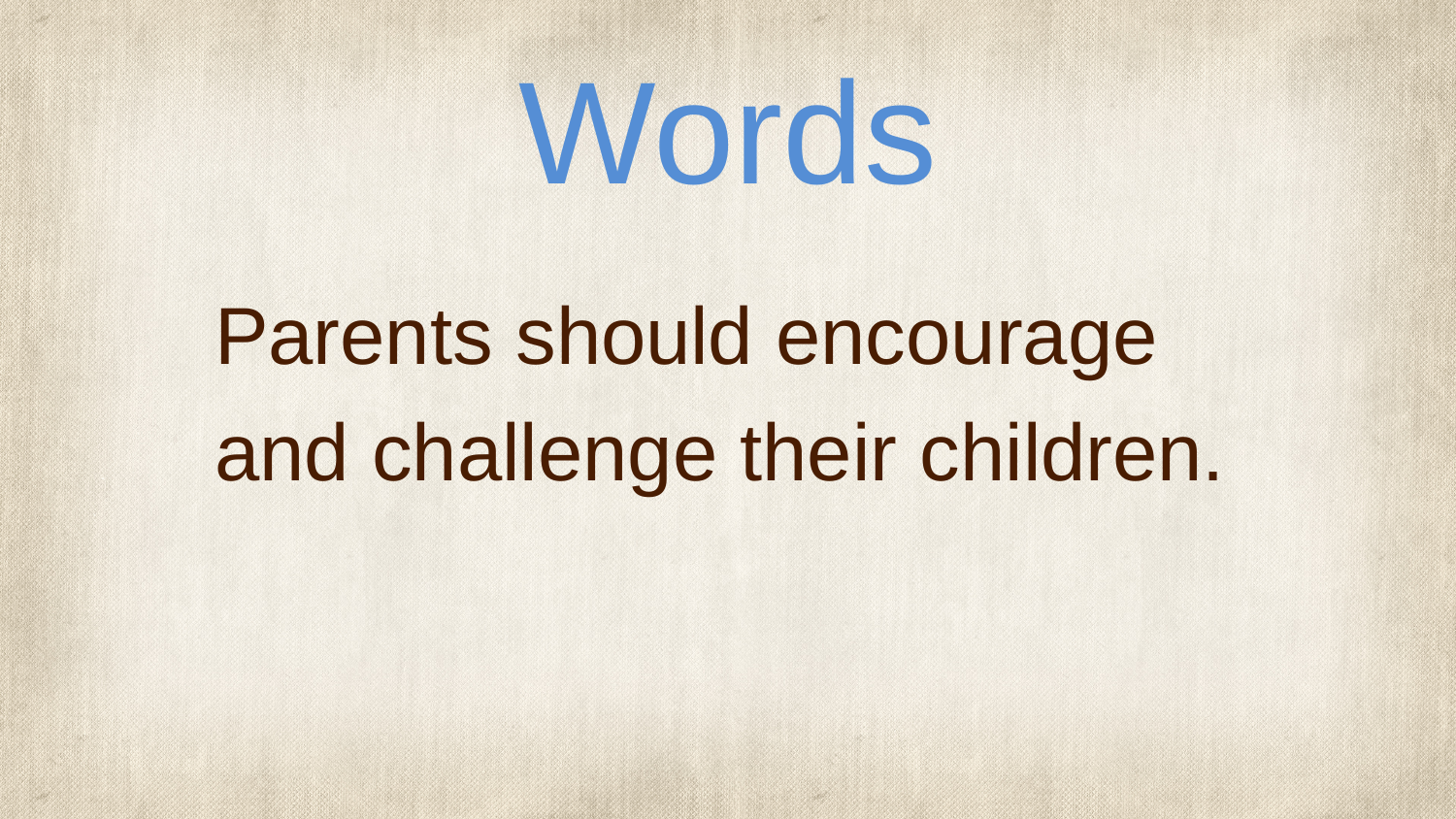

# Words
Parents should encourage and challenge their children.